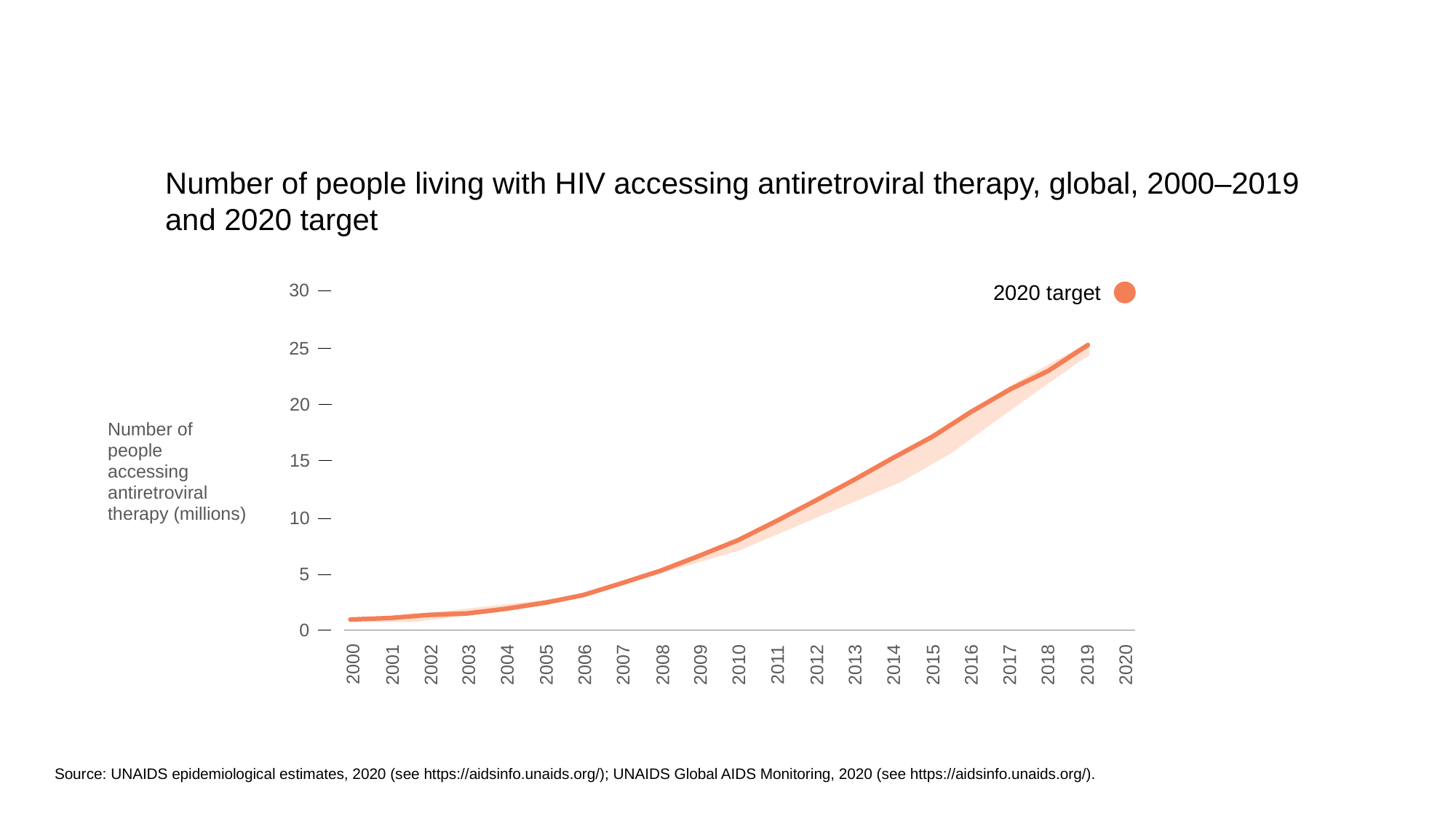

Number of people living with HIV accessing antiretroviral therapy, global, 2000–2019
and 2020 target
30

2020 target
25

20
Number of people accessing
antiretroviral therapy (millions)
15
10
5
0
2000
2001
2002
2003
2004
2005
2006
2007
2008
2009
2010
2011
2012
2013
2014
2015
2016
2017
2018
2019
2020

Source: UNAIDS epidemiological estimates, 2020 (see https://aidsinfo.unaids.org/); UNAIDS Global AIDS Monitoring, 2020 (see https://aidsinfo.unaids.org/).